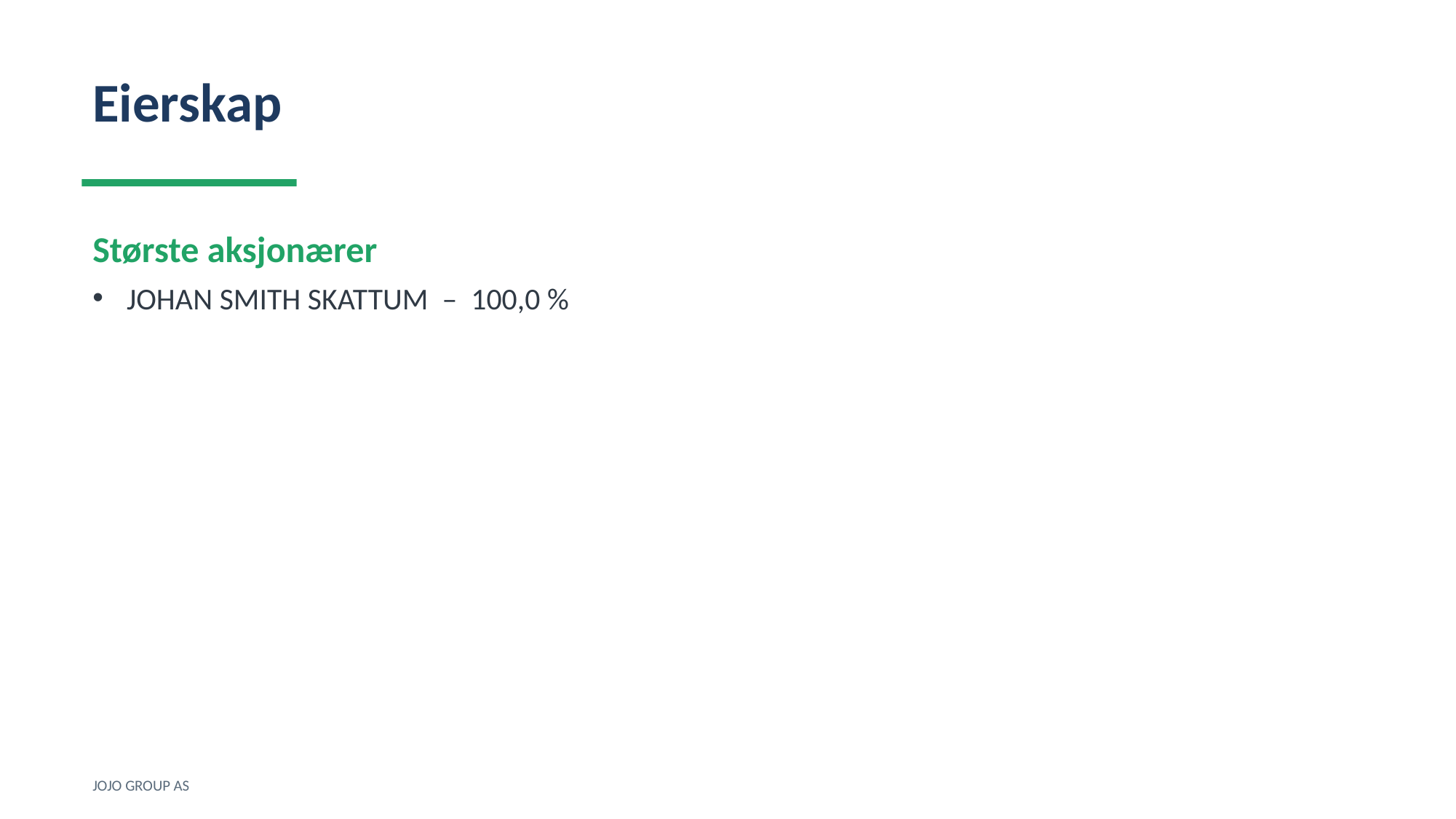

Eierskap

Største aksjonærer
JOHAN SMITH SKATTUM  –  100,0 %
JOJO GROUP AS